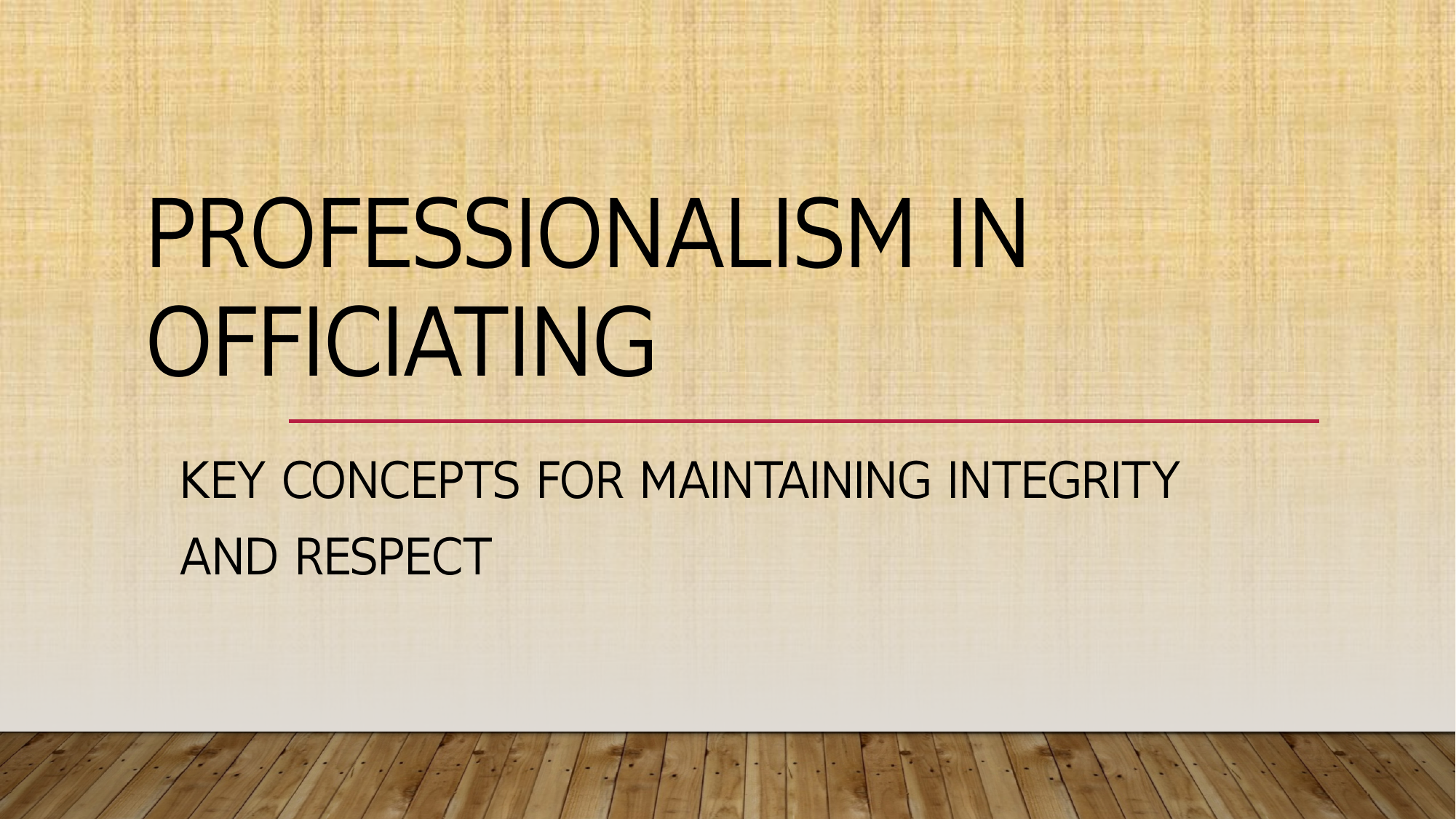

# Professionalism in Officiating
Key concepts for Maintaining Integrity and Respect